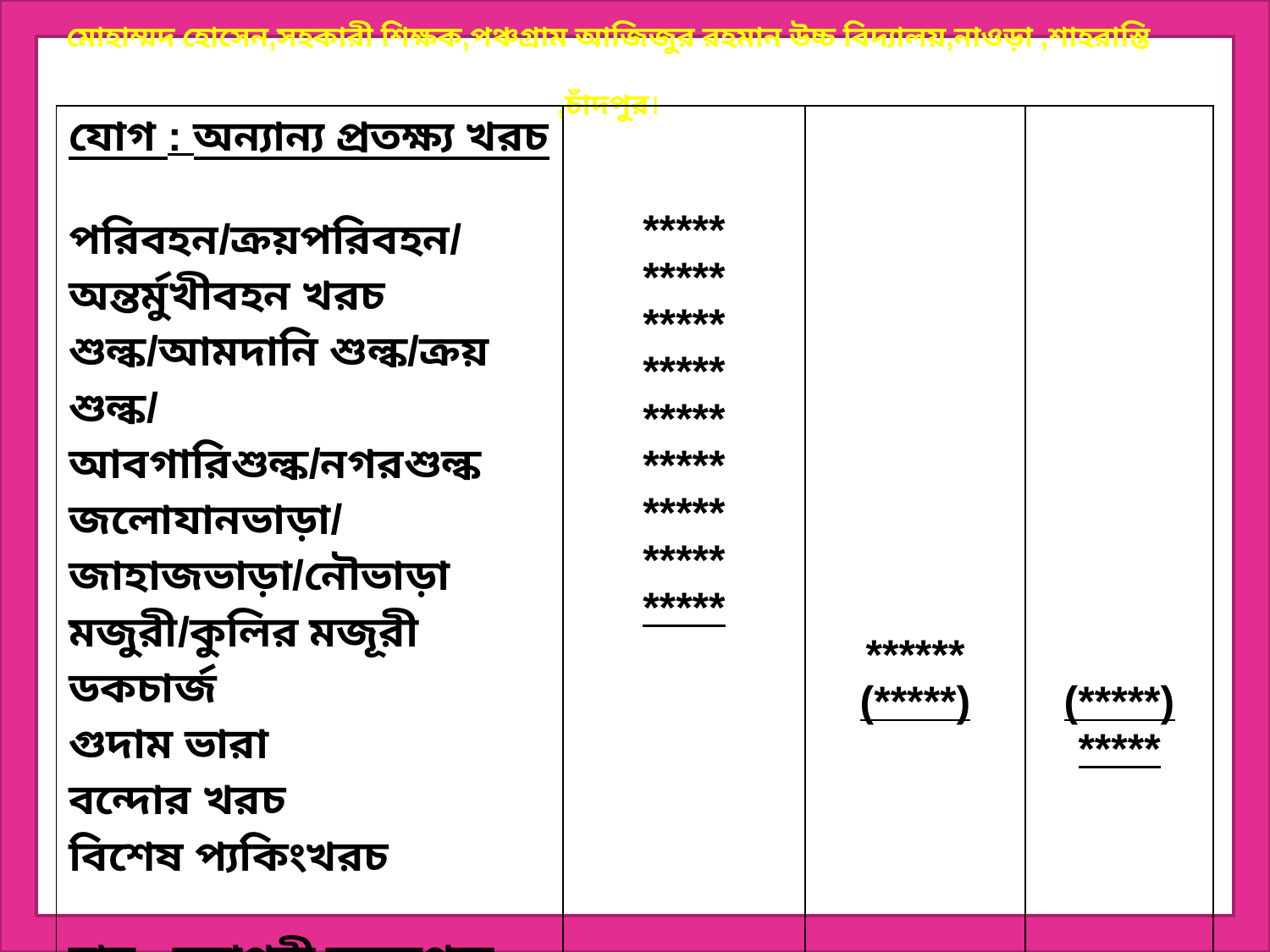

| যোগ : অন্যান্য প্রতক্ষ্য খরচ পরিবহন/ক্রয়পরিবহন/অন্তর্মুখীবহন খরচ শুল্ক/আমদানি শুল্ক/ক্রয় শুল্ক/ আবগারিশুল্ক/নগরশুল্ক জলোযানভাড়া/জাহাজভাড়া/নৌভাড়া মজুরী/কুলির মজূরী ডকচার্জ গুদাম ভারা বন্দোর খরচ বিশেষ প্যকিংখরচ বাদ : সমাপনী মজুদপন্য মোট মুনাফা | \*\*\*\*\* \*\*\*\*\* \*\*\*\*\* \*\*\*\*\* \*\*\*\*\* \*\*\*\*\* \*\*\*\*\* \*\*\*\*\* \*\*\*\*\* | \*\*\*\*\*\* (\*\*\*\*\*) | (\*\*\*\*\*) \*\*\*\*\* |
| --- | --- | --- | --- |